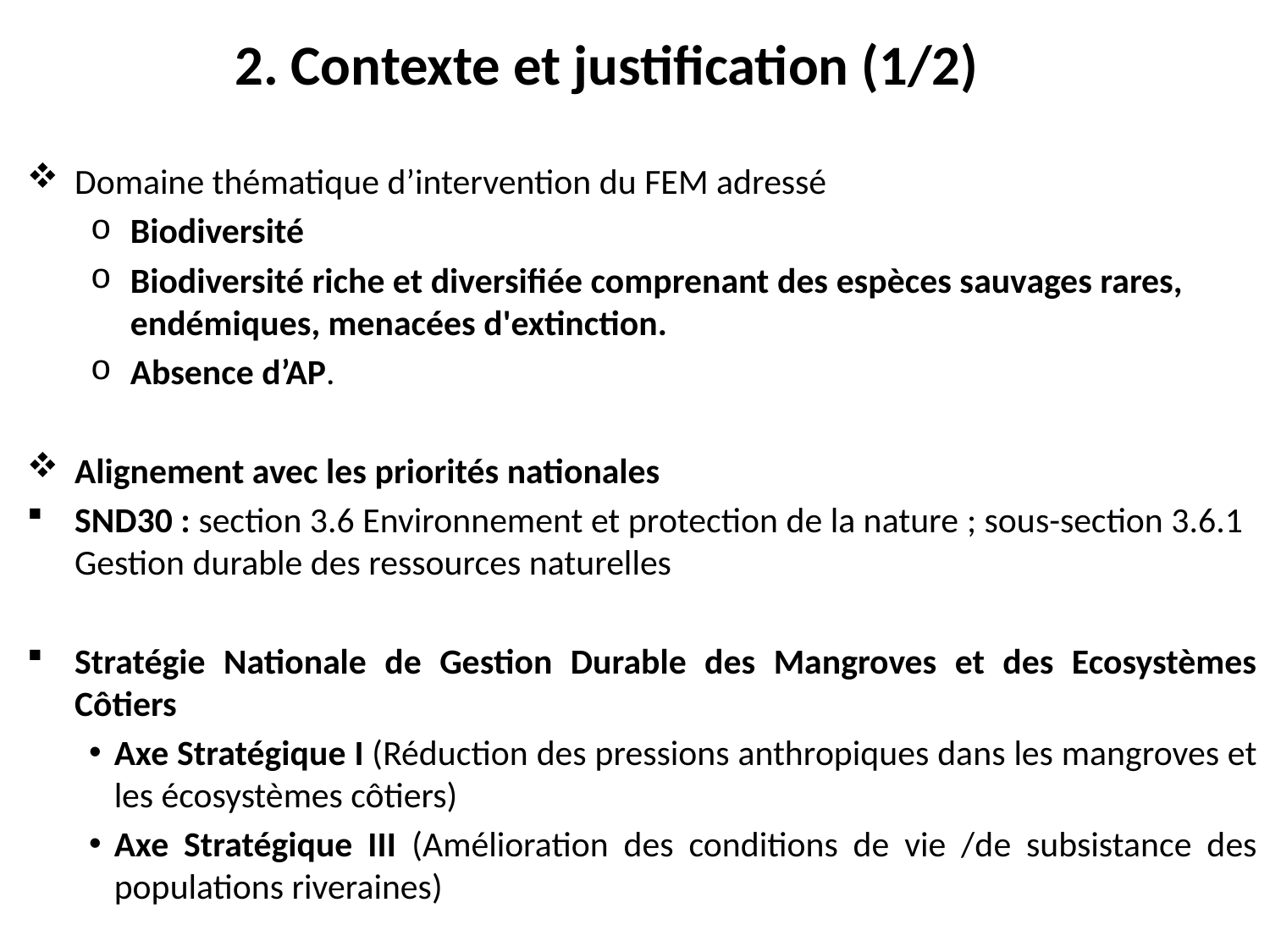

# 2. Contexte et justification (1/2)
Domaine thématique d’intervention du FEM adressé
Biodiversité
Biodiversité riche et diversifiée comprenant des espèces sauvages rares, endémiques, menacées d'extinction.
Absence d’AP.

Alignement avec les priorités nationales
SND30 : section 3.6 Environnement et protection de la nature ; sous-section 3.6.1 Gestion durable des ressources naturelles

Stratégie Nationale de Gestion Durable des Mangroves et des Ecosystèmes Côtiers
Axe Stratégique I (Réduction des pressions anthropiques dans les mangroves et les écosystèmes côtiers)
Axe Stratégique III (Amélioration des conditions de vie /de subsistance des populations riveraines)